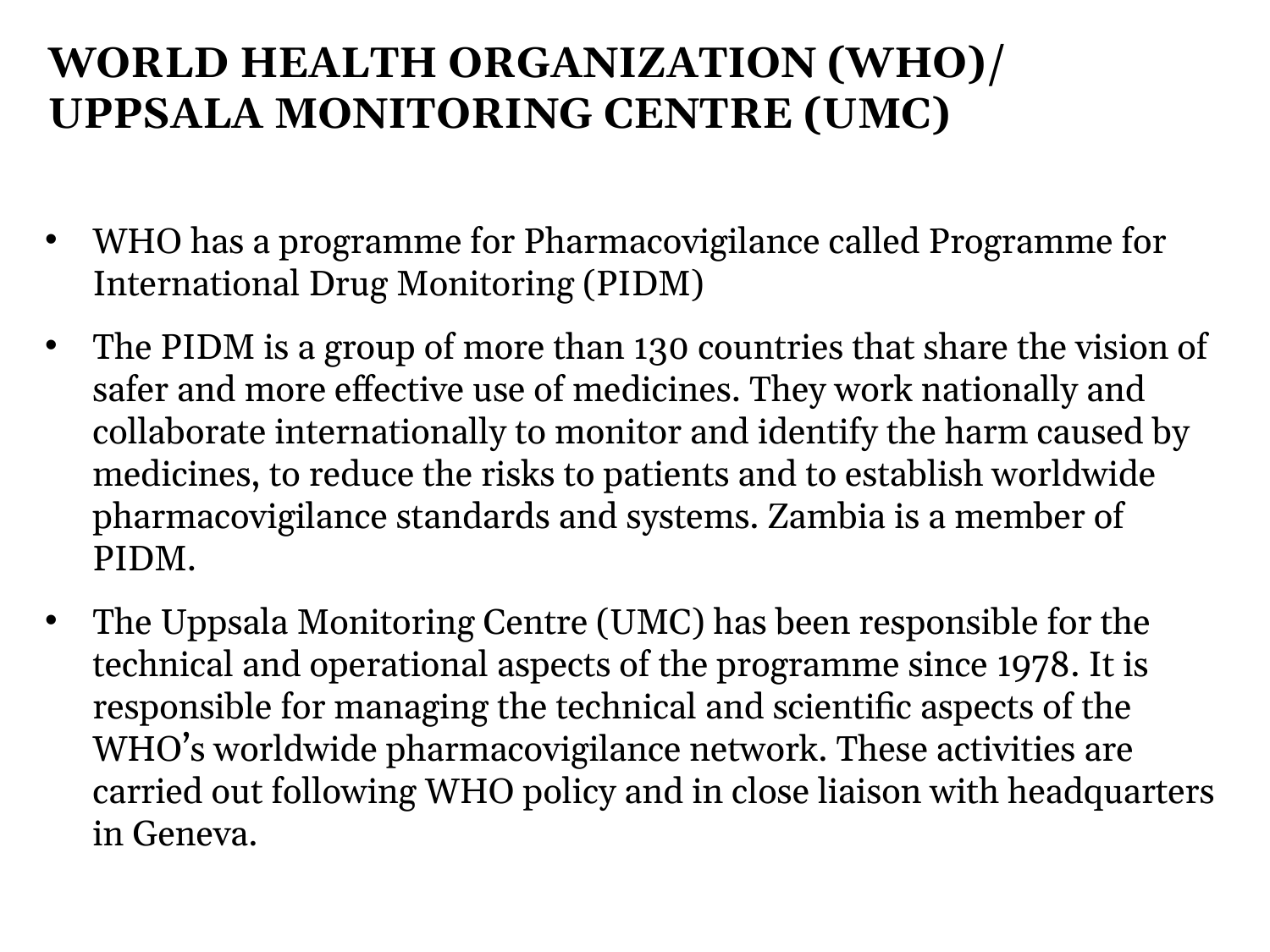

# World Health Organization (WHO)/ Uppsala Monitoring Centre (UMC)
WHO has a programme for Pharmacovigilance called Programme for International Drug Monitoring (PIDM)
The PIDM is a group of more than 130 countries that share the vision of safer and more effective use of medicines. They work nationally and collaborate internationally to monitor and identify the harm caused by medicines, to reduce the risks to patients and to establish worldwide pharmacovigilance standards and systems. Zambia is a member of PIDM.
The Uppsala Monitoring Centre (UMC) has been responsible for the technical and operational aspects of the programme since 1978. It is responsible for managing the technical and scientific aspects of the WHO’s worldwide pharmacovigilance network. These activities are carried out following WHO policy and in close liaison with headquarters in Geneva.